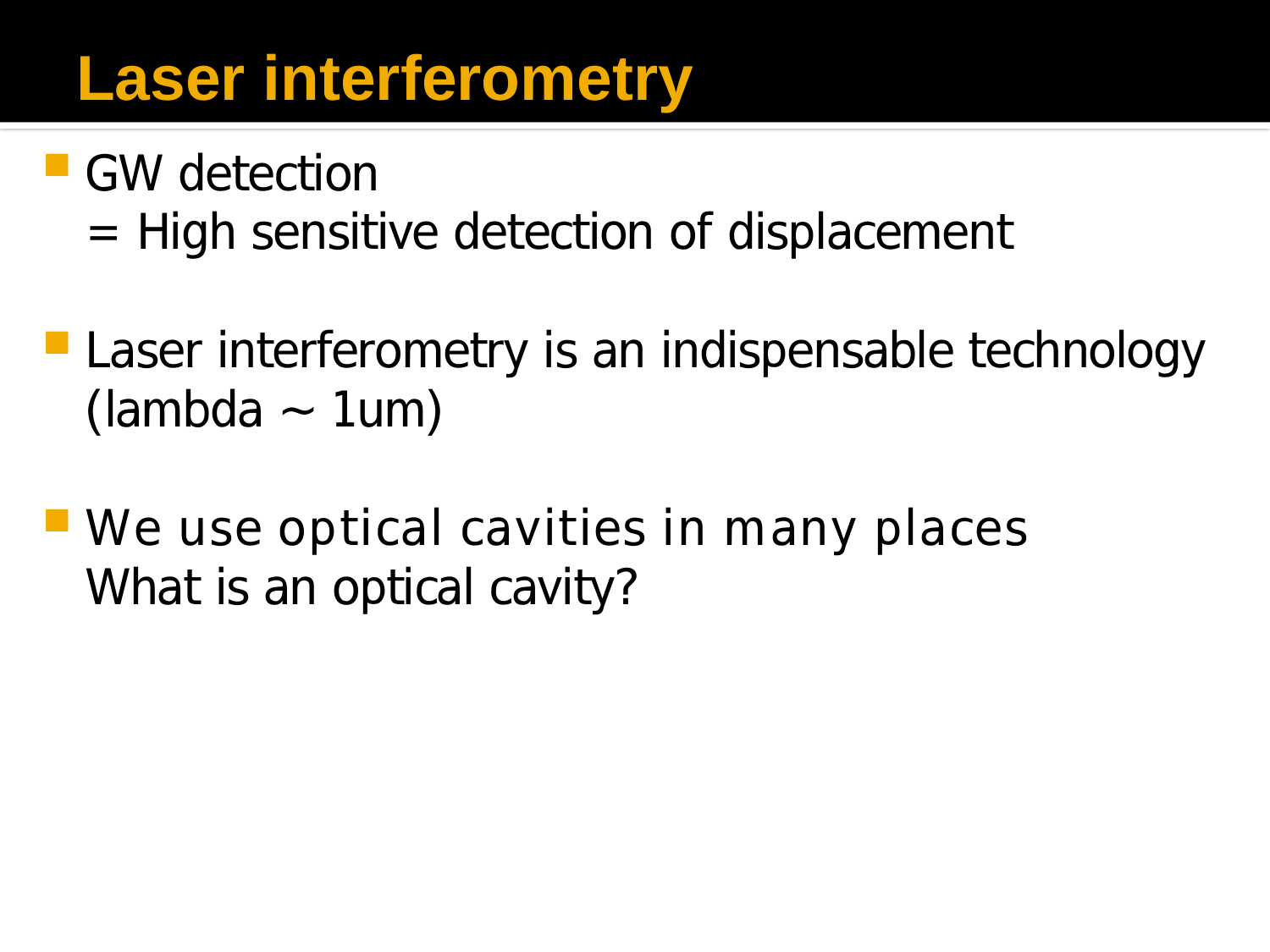

# Laser interferometry
GW detection
	= High sensitive detection of displacement

Laser interferometry is an indispensable technology (lambda ~ 1um)

We use optical cavities in many places
	What is an optical cavity?